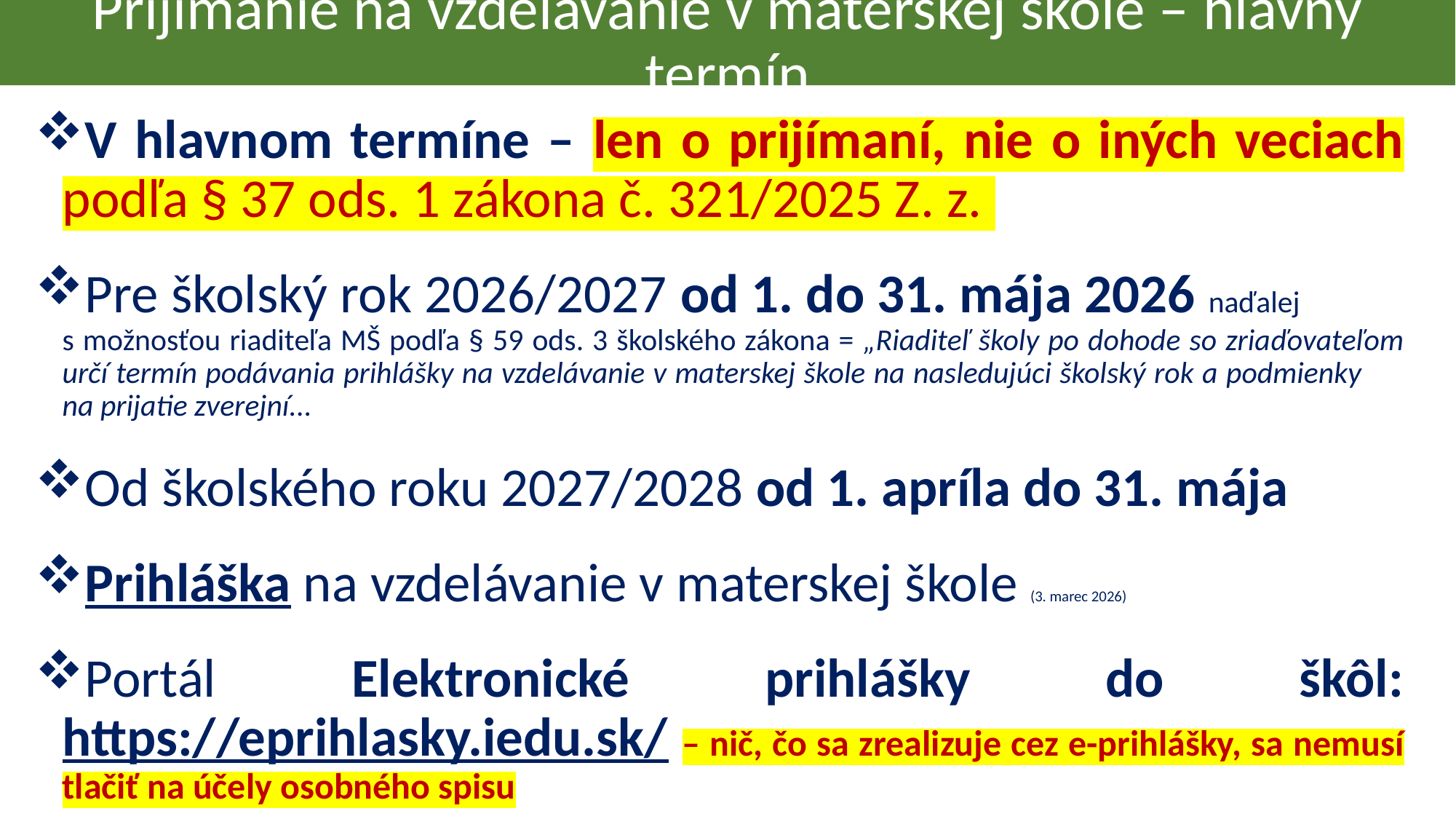

# Prijímanie na vzdelávanie v materskej škole – hlavný termín
V hlavnom termíne – len o prijímaní, nie o iných veciach podľa § 37 ods. 1 zákona č. 321/2025 Z. z.
Pre školský rok 2026/2027 od 1. do 31. mája 2026 naďalej               s možnosťou riaditeľa MŠ podľa § 59 ods. 3 školského zákona = „Riaditeľ školy po dohode so zriaďovateľom určí termín podávania prihlášky na vzdelávanie v materskej škole na nasledujúci školský rok a podmienky      na prijatie zverejní...
Od školského roku 2027/2028 od 1. apríla do 31. mája
Prihláška na vzdelávanie v materskej škole (3. marec 2026)
Portál Elektronické prihlášky do škôl: https://eprihlasky.iedu.sk/ – nič, čo sa zrealizuje cez e-prihlášky, sa nemusí tlačiť na účely osobného spisu